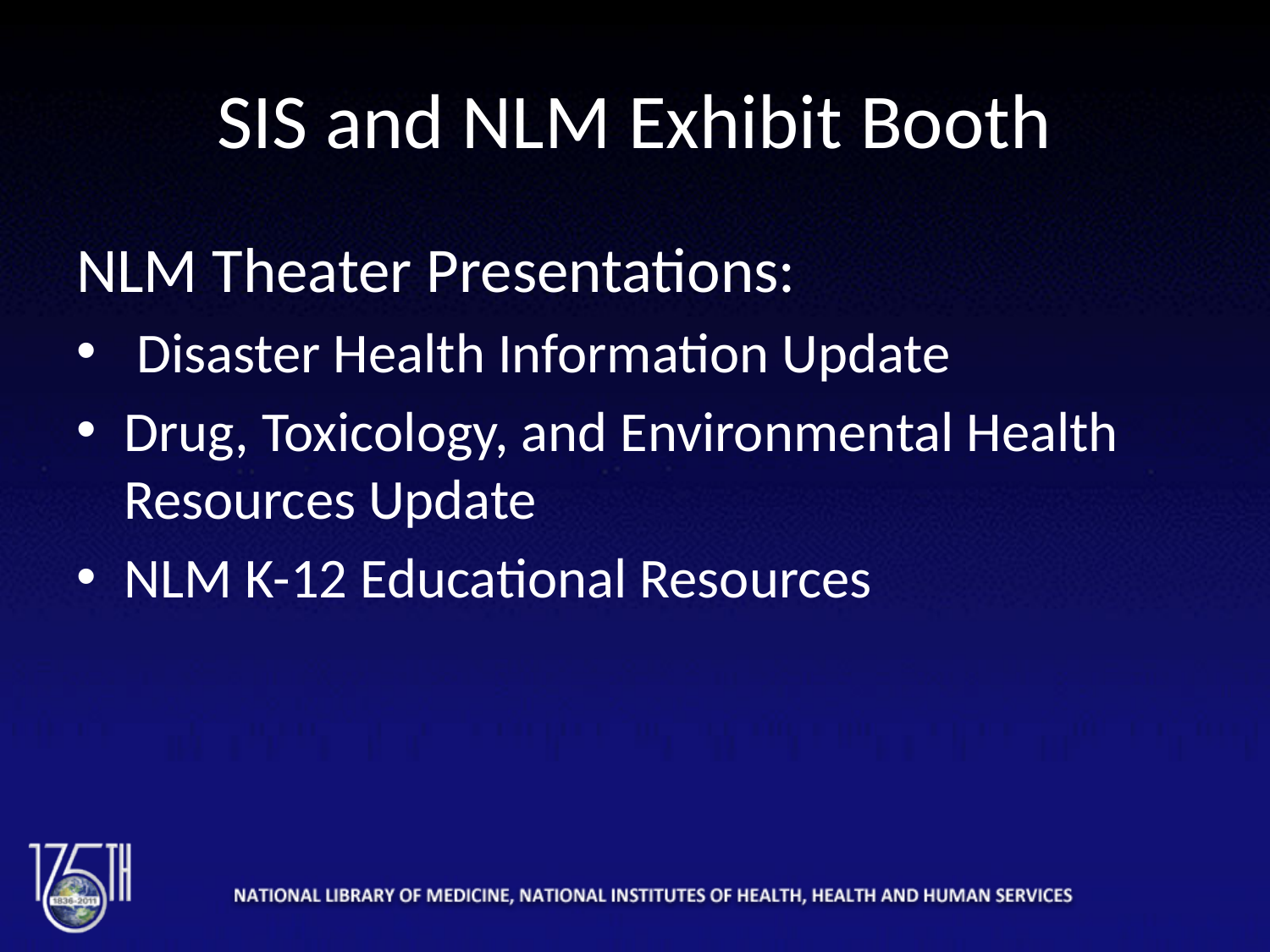

# SIS and NLM Exhibit Booth
NLM Theater Presentations:
 Disaster Health Information Update
Drug, Toxicology, and Environmental Health Resources Update
NLM K-12 Educational Resources